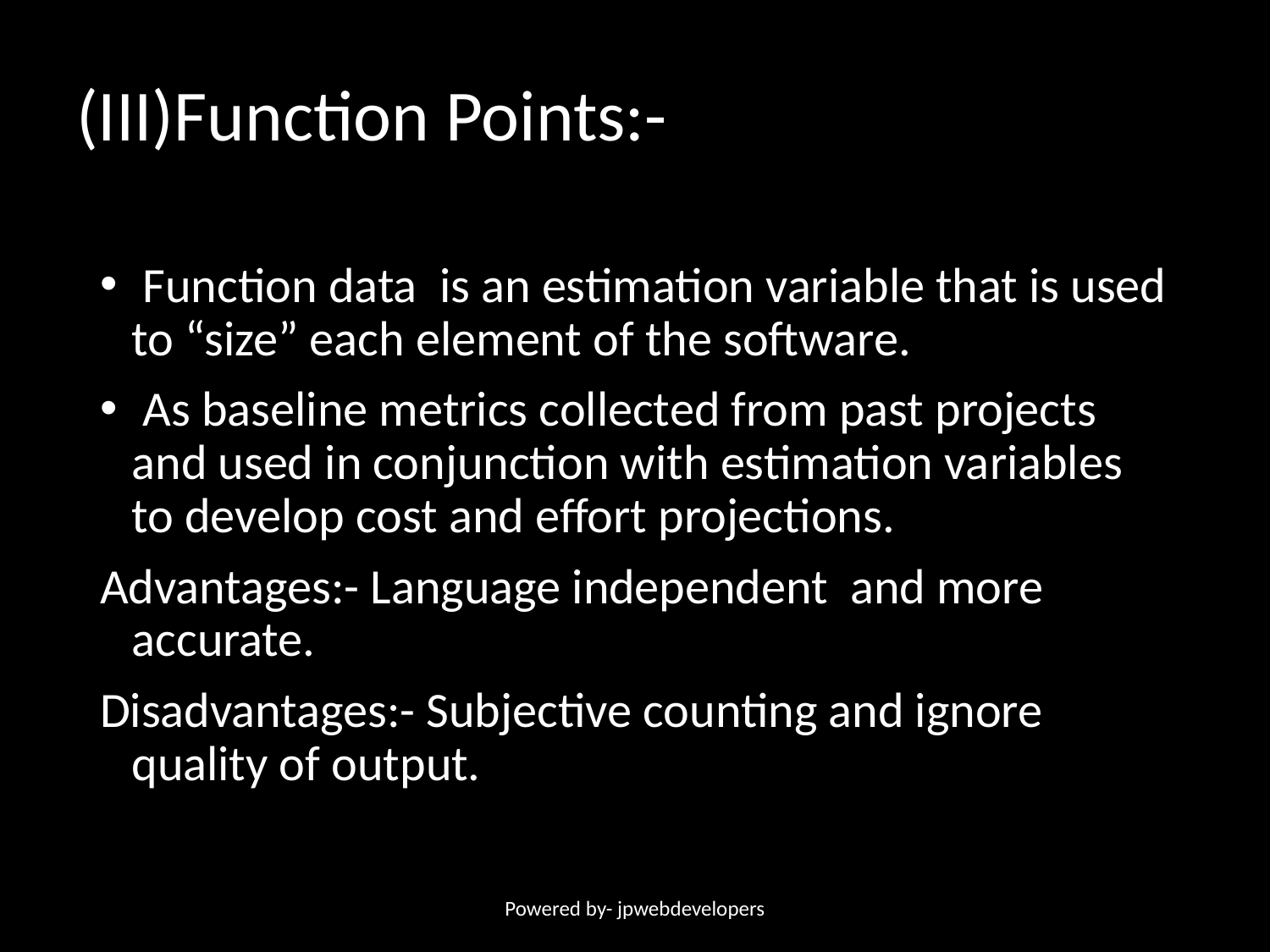

# (III)Function Points:-
 Function data  is an estimation variable that is used to “size” each element of the software.
 As baseline metrics collected from past projects and used in conjunction with estimation variables to develop cost and effort projections.
Advantages:- Language independent  and more accurate.
Disadvantages:- Subjective counting and ignore quality of output.

Powered by- jpwebdevelopers